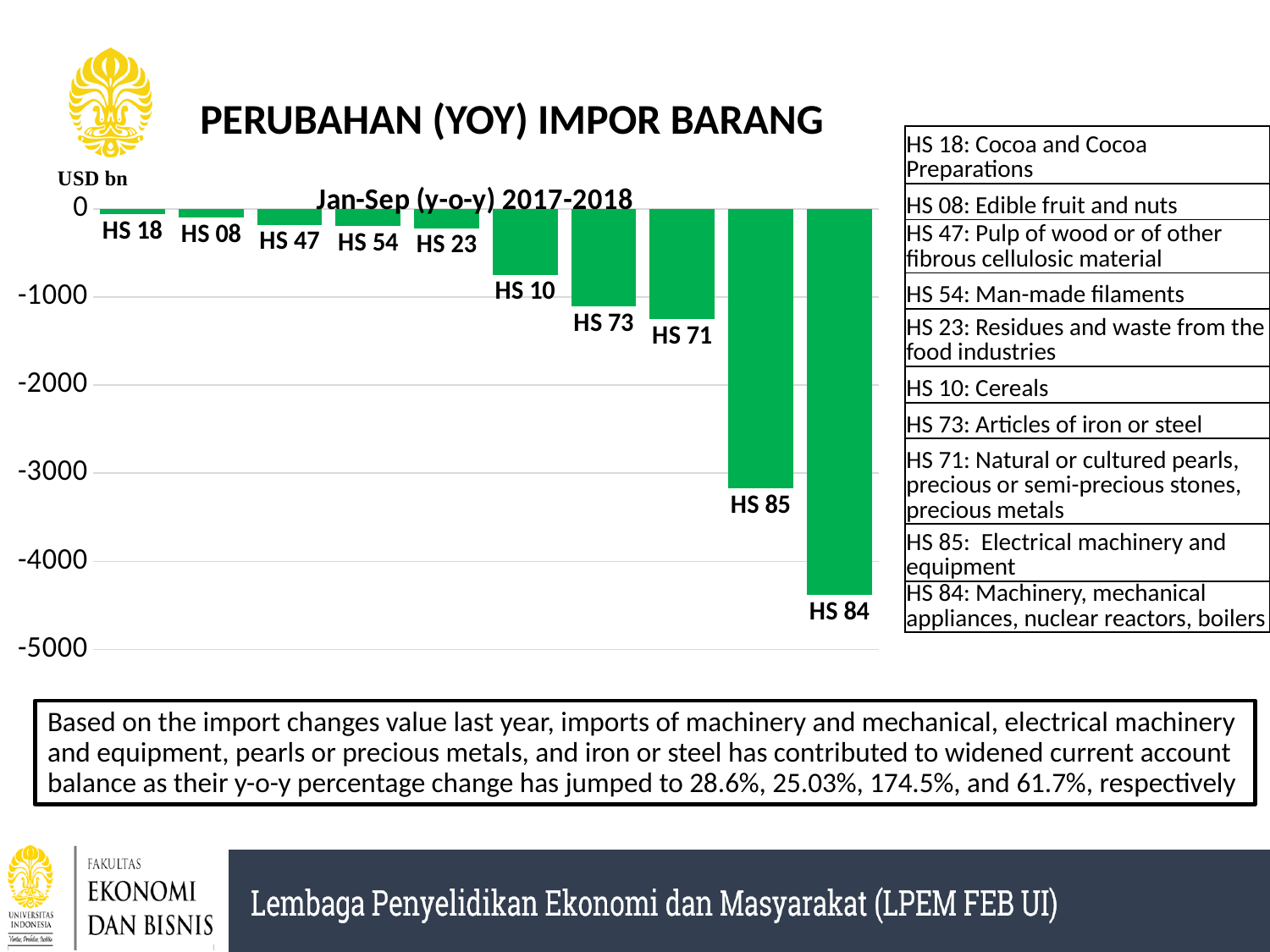

Perubahan (yoy) impor barang
| HS 18: Cocoa and Cocoa Preparations |
| --- |
| HS 08: Edible fruit and nuts |
| HS 47: Pulp of wood or of other fibrous cellulosic material |
| HS 54: Man-made filaments |
| HS 23: Residues and waste from the food industries |
| HS 10: Cereals |
| HS 73: Articles of iron or steel |
| HS 71: Natural or cultured pearls, precious or semi-precious stones, precious metals |
| HS 85: Electrical machinery and equipment |
| HS 84: Machinery, mechanical appliances, nuclear reactors, boilers |

### Chart: Jan-Sep (y-o-y) 2017-2018

| Category | Jan Sep y-o-y (US$ million) |
|---|---|
| HS 18 | -61.00000000000006 |
| HS 08 | -93.70000000000005 |
| HS 47 | -180.4000000000001 |
| HS 54 | -195.70000000000005 |
| HS 23 | -217.49999999999977 |
| HS 10 | -747.5 |
| HS 73 | -1110.6 |
| HS 71 | -1246.0 |
| HS 85 | -3175.3999999999996 |
| HS 84 | -4385.9000000000015 |
Based on the import changes value last year, imports of machinery and mechanical, electrical machinery and equipment, pearls or precious metals, and iron or steel has contributed to widened current account balance as their y-o-y percentage change has jumped to 28.6%, 25.03%, 174.5%, and 61.7%, respectively
13